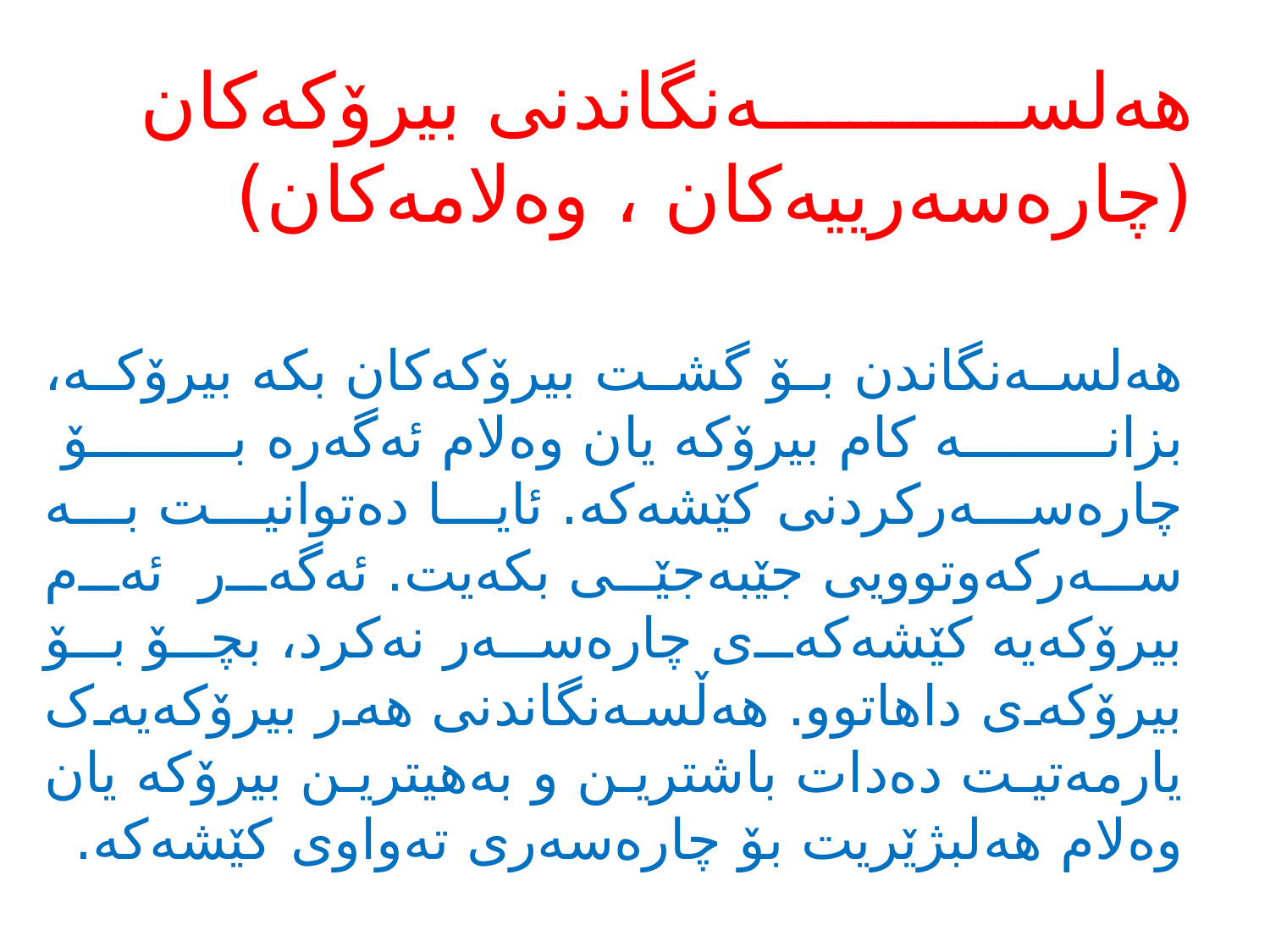

# هه‌لسه‌نگاندنی بیرۆكه‌كان (چاره‌سه‌رییه‌كان ، وه‌لامه‌كان)
هه‌لسه‌نگاندن بۆ گشت بیرۆكه‌كان بكه‌ بیرۆکە، بزانە كام بیرۆكه‌ یان وه‌لام ئەگەره‌ بۆ  چارەسەركردنی کێشەکە. ئایا دەتوانیت بە سەرکەوتوویی جێبەجێی بکەیت. ئەگەر  ئه‌م بیرۆكه‌یه‌ کێشەکەی چارەسەر نەکرد، بچۆ بۆ بیرۆکەی داهاتوو. هەڵسەنگاندنی هەر بیرۆکەیەک یارمەتیت دەدات باشترین و به‌هیترین بیرۆكه‌ یان وه‌لام هه‌لبژێریت بۆ چارەسەری تەواوی كێشه‌كه‌.